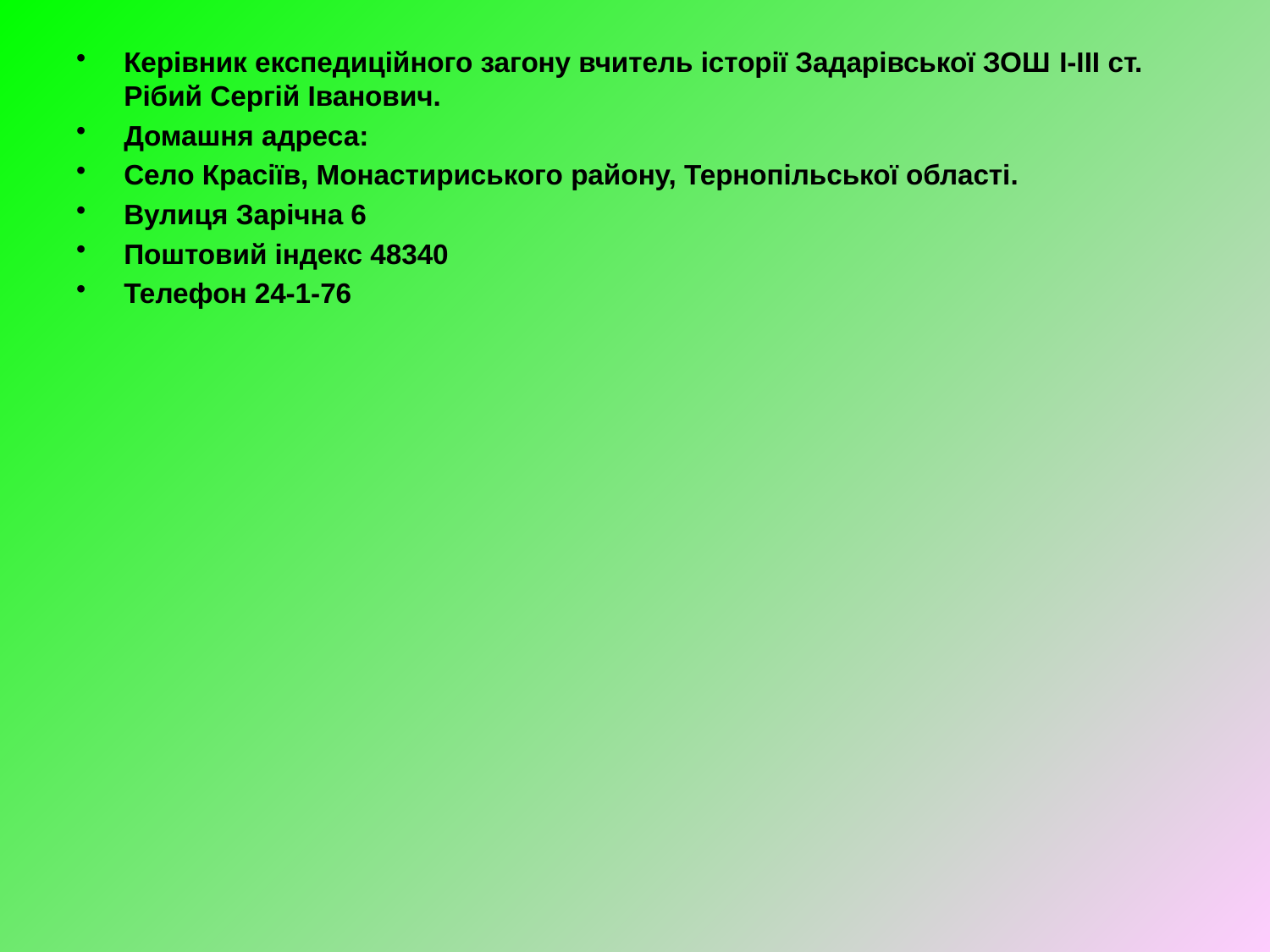

# Керівник експедиційного загону вчитель історії Задарівської ЗОШ I-III ст. Рібий Сергій Іванович.
Домашня адреса:
Село Красіїв, Монастириського району, Тернопільської області.
Вулиця Зарічна 6
Поштовий індекс 48340
Телефон 24-1-76